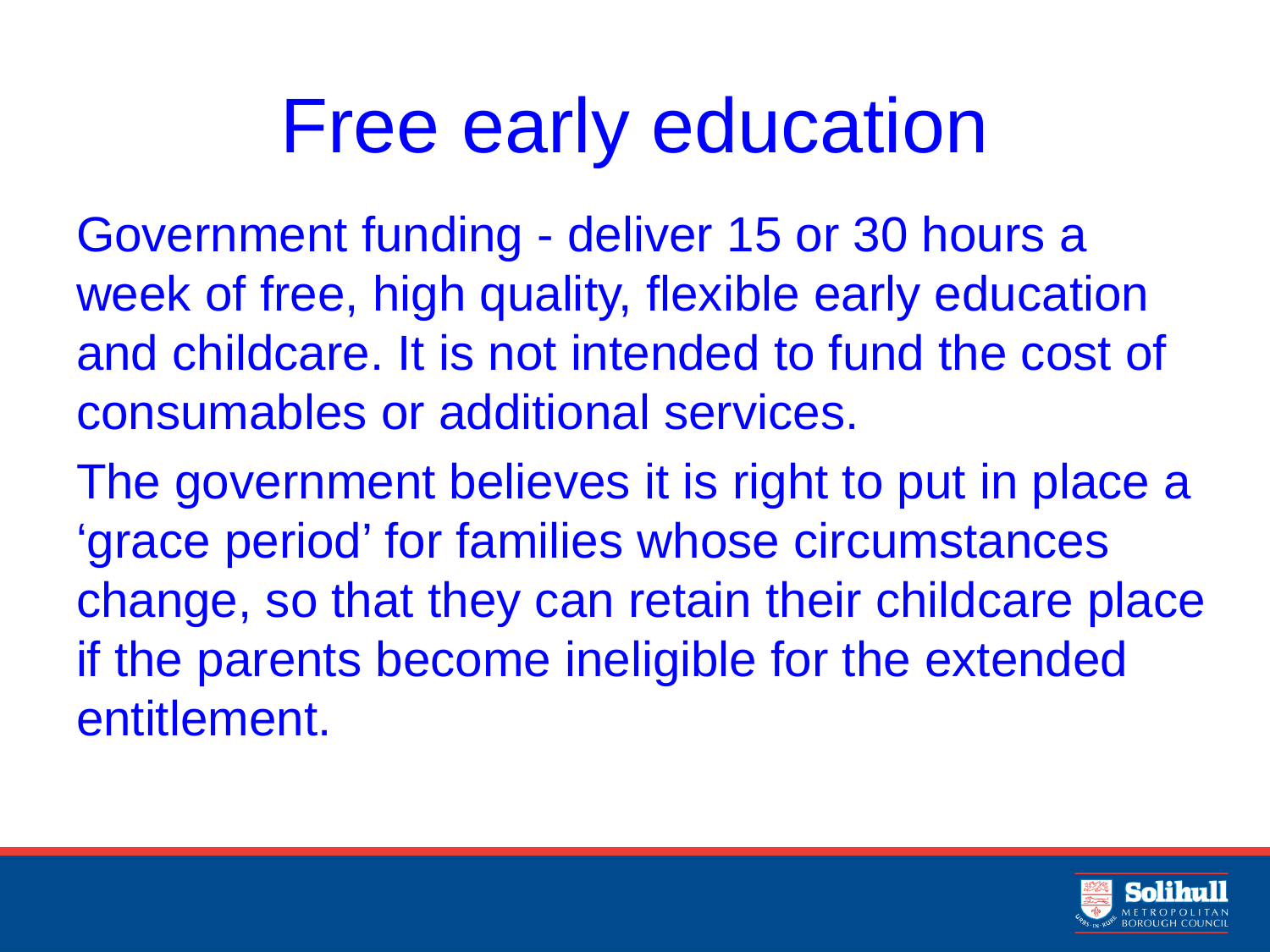

# Free early education
Government funding - deliver 15 or 30 hours a week of free, high quality, flexible early education and childcare. It is not intended to fund the cost of consumables or additional services.
The government believes it is right to put in place a ‘grace period’ for families whose circumstances change, so that they can retain their childcare place if the parents become ineligible for the extended entitlement.